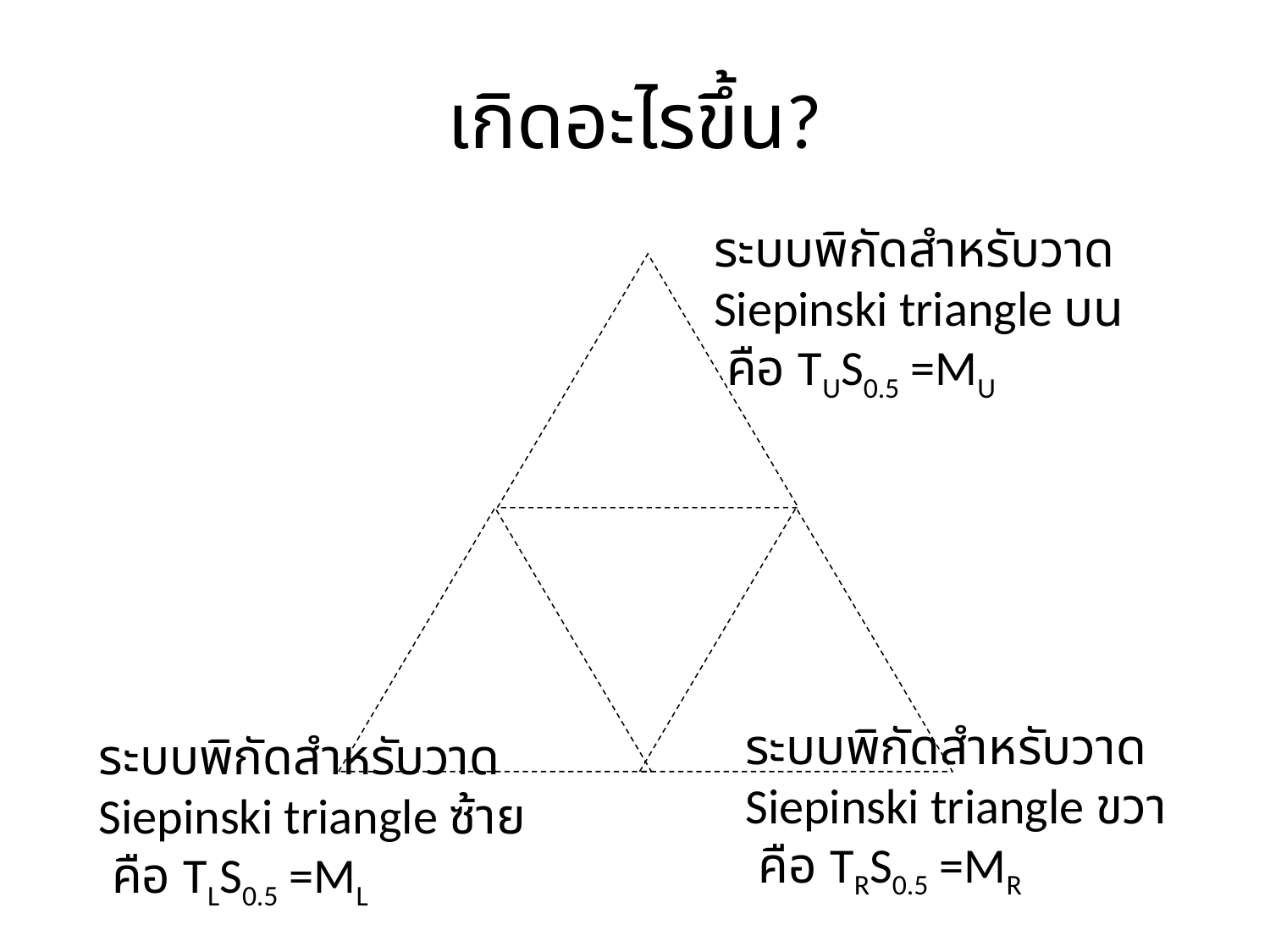

# เกิดอะไรขึ้น?
ระบบพิกัดสำหรับวาด
Siepinski triangle บน
 คือ TUS0.5 =MU

ระบบพิกัดสำหรับวาด
Siepinski triangle ขวา
 คือ TRS0.5 =MR
ระบบพิกัดสำหรับวาด
Siepinski triangle ซ้าย
 คือ TLS0.5 =ML